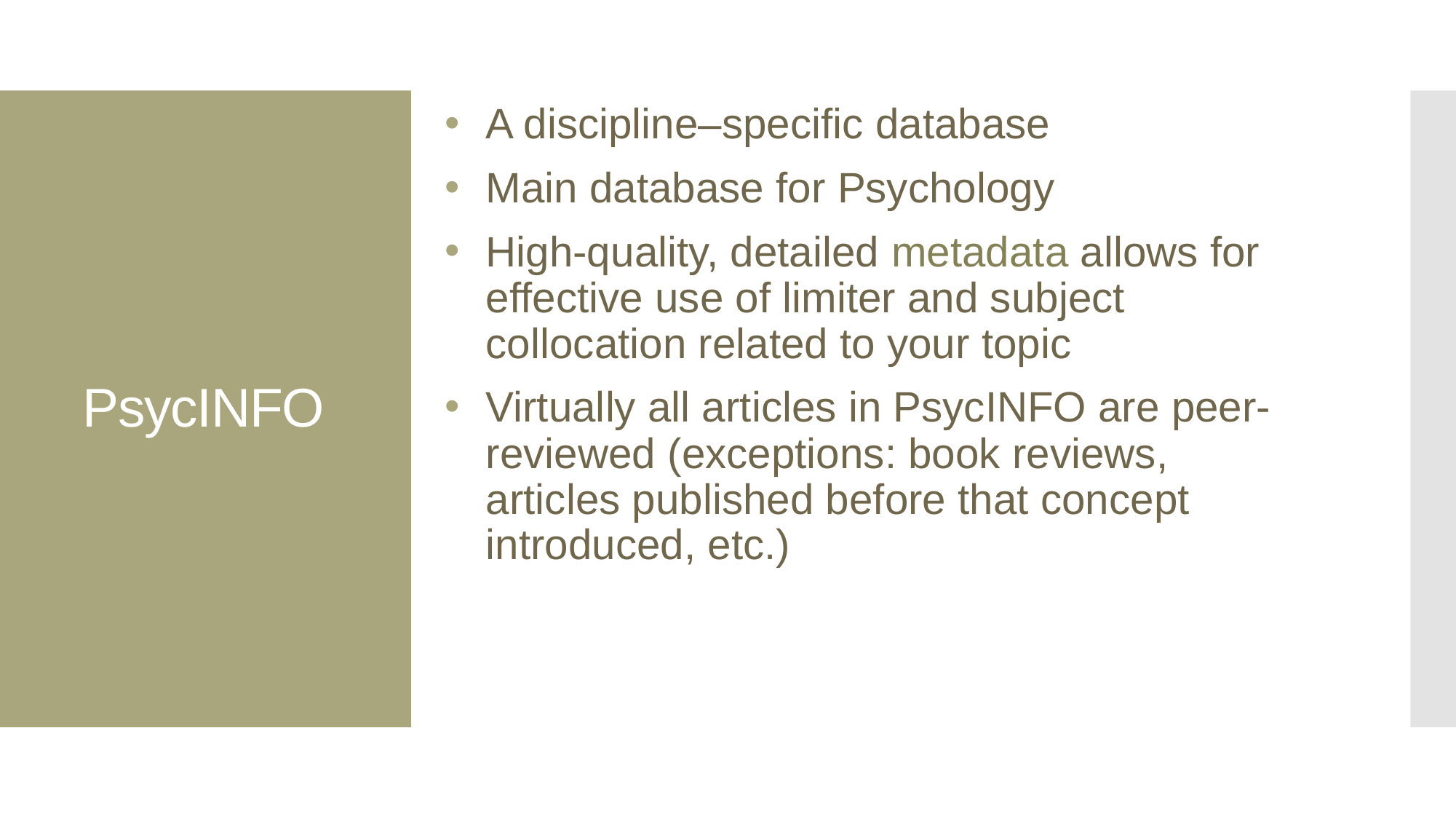

A discipline–specific database
Main database for Psychology
High-quality, detailed metadata allows for effective use of limiter and subject collocation related to your topic
Virtually all articles in PsycINFO are peer-reviewed (exceptions: book reviews, articles published before that concept introduced, etc.)

# PsycINFO